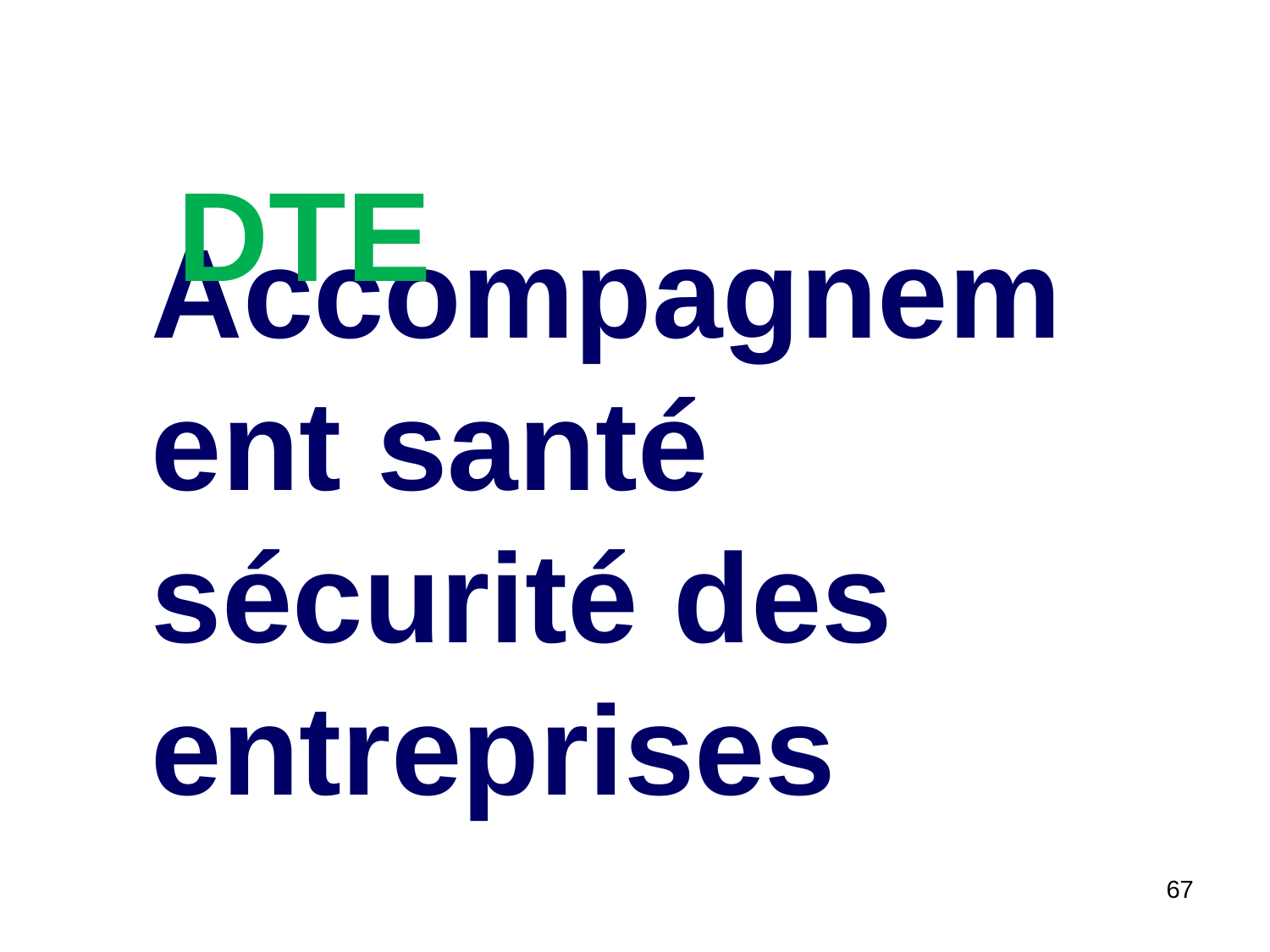

DTE
Accompagnement santé sécurité des entreprises
67